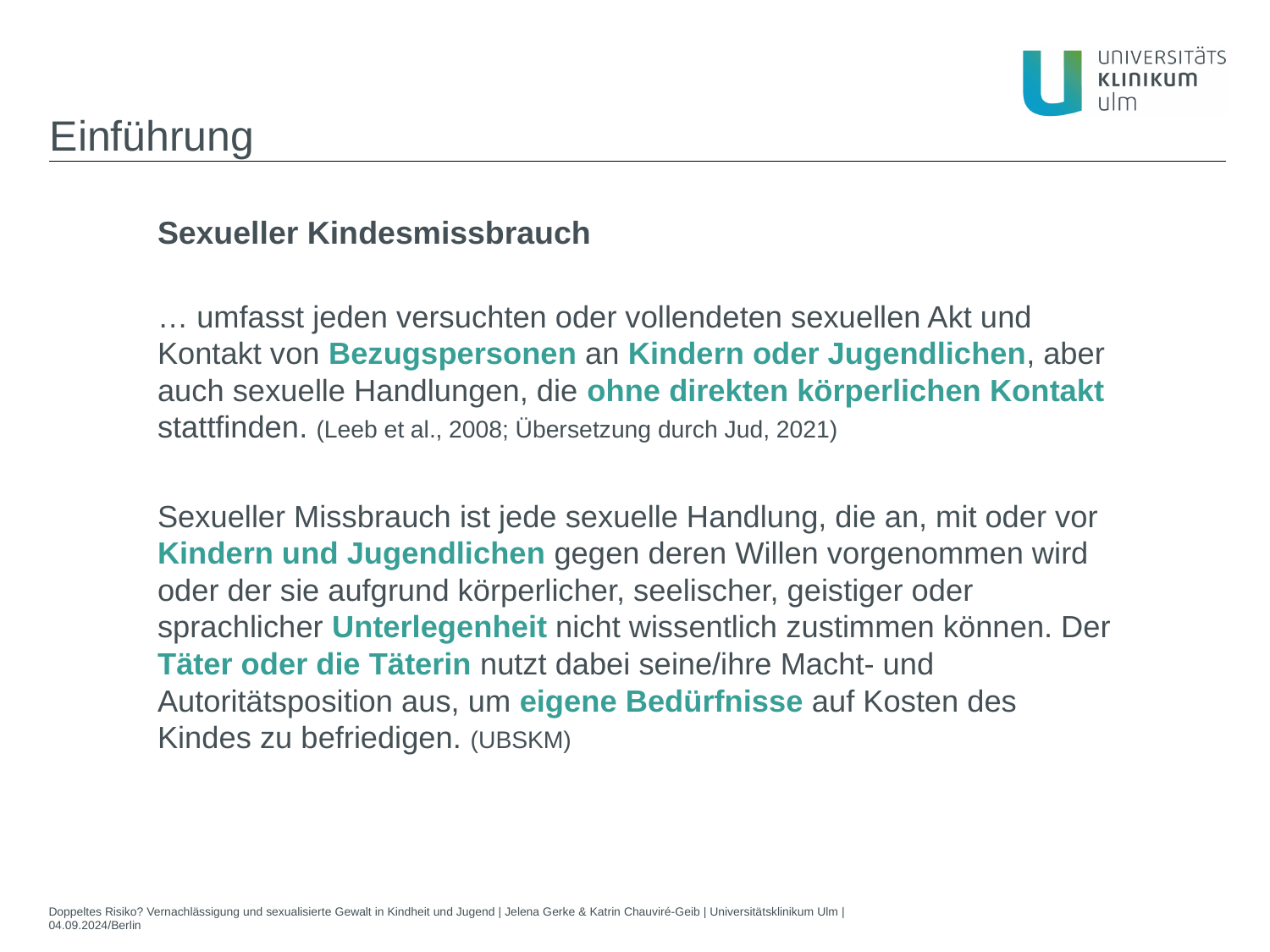

Einführung
Sexueller Kindesmissbrauch
… umfasst jeden versuchten oder vollendeten sexuellen Akt und Kontakt von Bezugspersonen an Kindern oder Jugendlichen, aber auch sexuelle Handlungen, die ohne direkten körperlichen Kontakt stattfinden. (Leeb et al., 2008; Übersetzung durch Jud, 2021)

Sexueller Missbrauch ist jede sexuelle Handlung, die an, mit oder vor Kindern und Jugendlichen gegen deren Willen vorgenommen wird oder der sie aufgrund körperlicher, seelischer, geistiger oder sprachlicher Unterlegenheit nicht wissentlich zustimmen können. Der Täter oder die Täterin nutzt dabei seine/ihre Macht- und Autoritätsposition aus, um eigene Bedürfnisse auf Kosten des Kindes zu befriedigen. (UBSKM)
Doppeltes Risiko? Vernachlässigung und sexualisierte Gewalt in Kindheit und Jugend | Jelena Gerke & Katrin Chauviré-Geib | Universitätsklinikum Ulm | 04.09.2024/Berlin